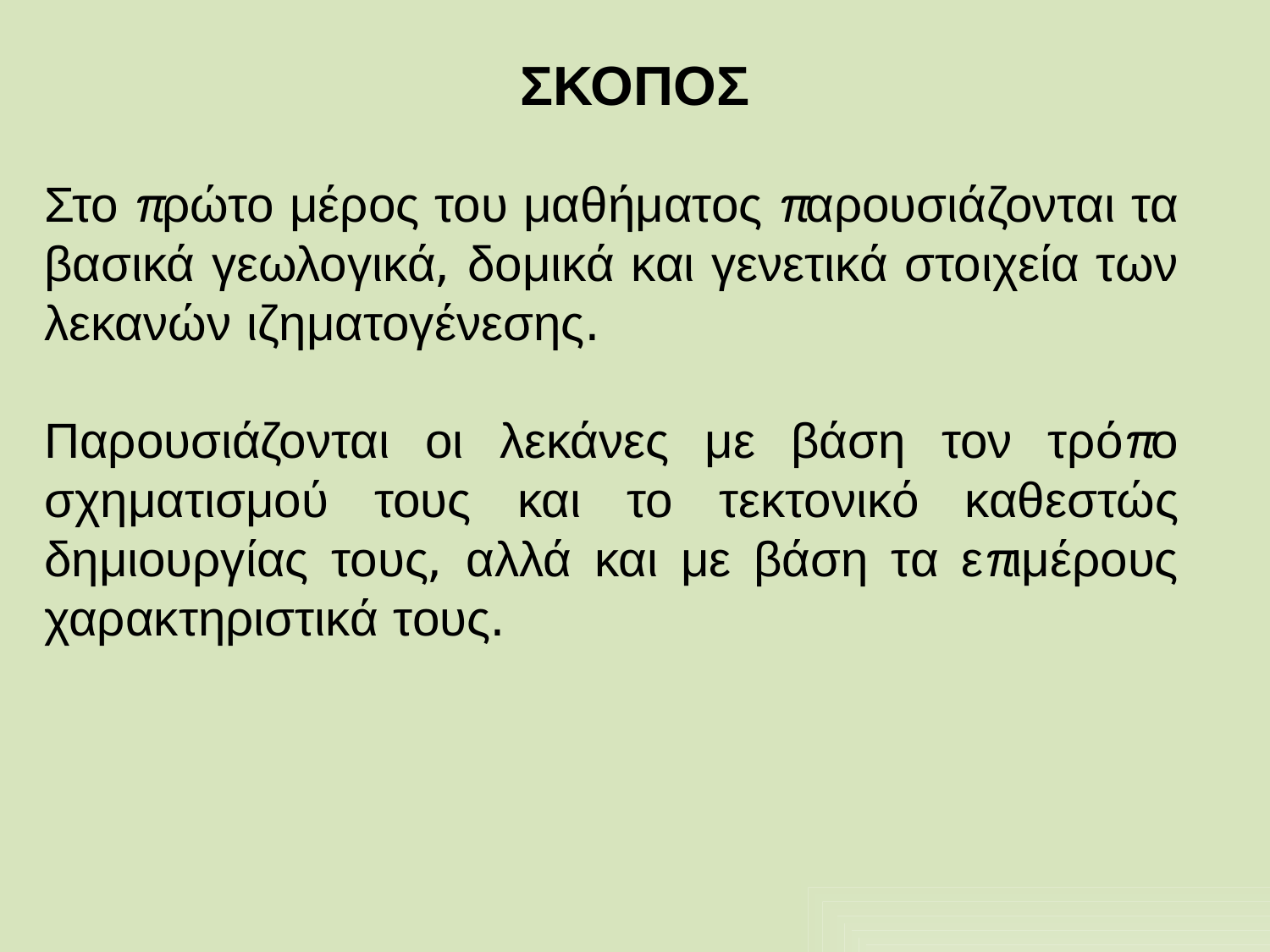

# ΣΚΟΠΟΣ
Στο πρώτο μέρος του μαθήματος παρουσιάζονται τα βασικά γεωλογικά, δομικά και γενετικά στοιχεία των λεκανών ιζηματογένεσης.

Παρουσιάζονται οι λεκάνες με βάση τον τρόπο σχηματισμού τους και το τεκτονικό καθεστώς δημιουργίας τους, αλλά και με βάση τα επιμέρους χαρακτηριστικά τους.